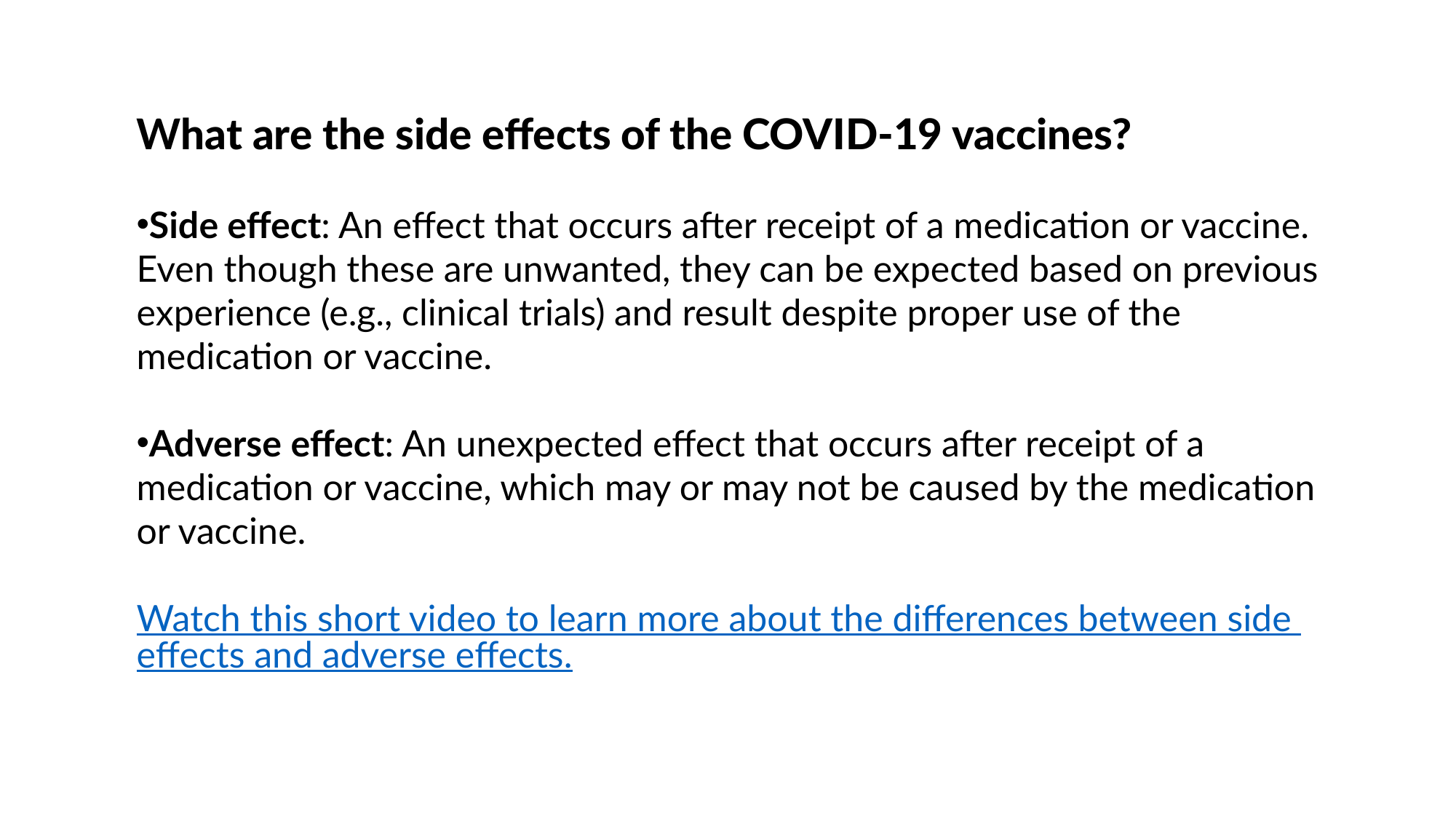

What are the side effects of the COVID-19 vaccines?

Side effect: An effect that occurs after receipt of a medication or vaccine. Even though these are unwanted, they can be expected based on previous experience (e.g., clinical trials) and result despite proper use of the medication or vaccine.
Adverse effect: An unexpected effect that occurs after receipt of a medication or vaccine, which may or may not be caused by the medication or vaccine.

Watch this short video to learn more about the differences between side effects and adverse effects.